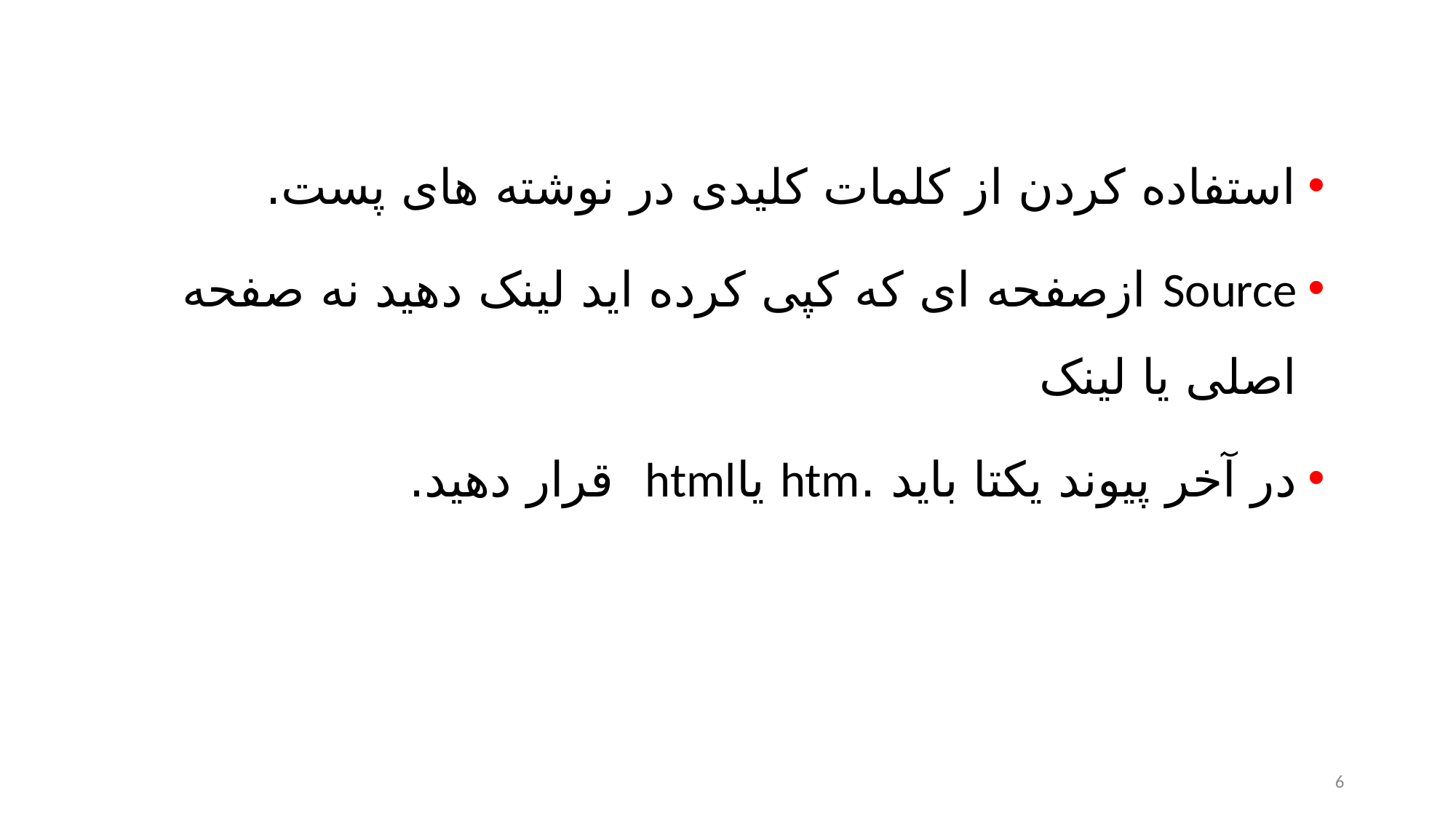

استفاده کردن از کلمات کلیدی در نوشته های پست.
Source ازصفحه ای که کپی کرده اید لینک دهید نه صفحه اصلی یا لینک
در آخر پیوند یکتا باید .htm یاhtml  قرار دهید.
6